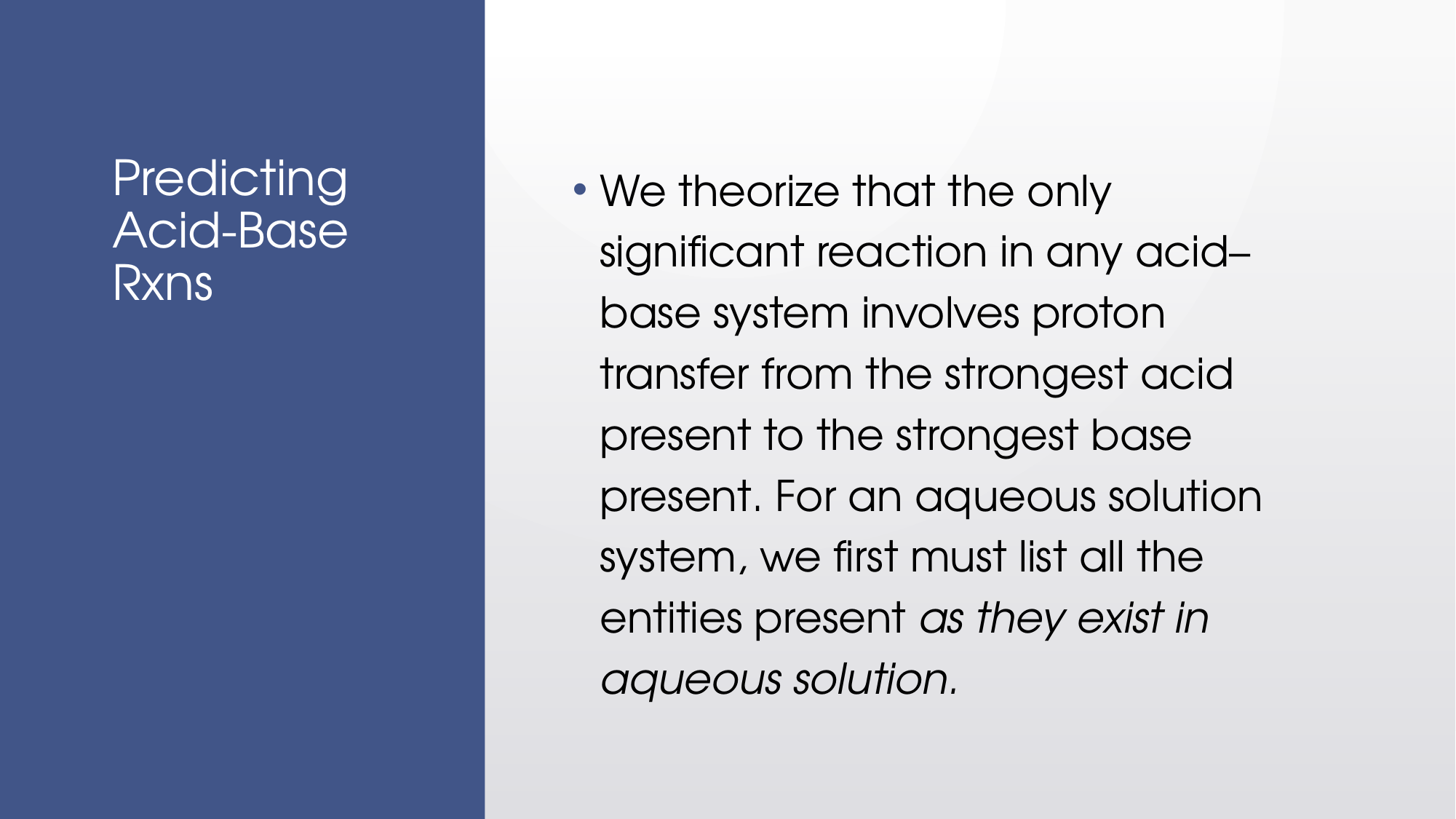

# Predicting Acid-Base Rxns
We theorize that the only significant reaction in any acid–base system involves proton transfer from the strongest acid present to the strongest base present. For an aqueous solution system, we first must list all the entities present as they exist in aqueous solution.